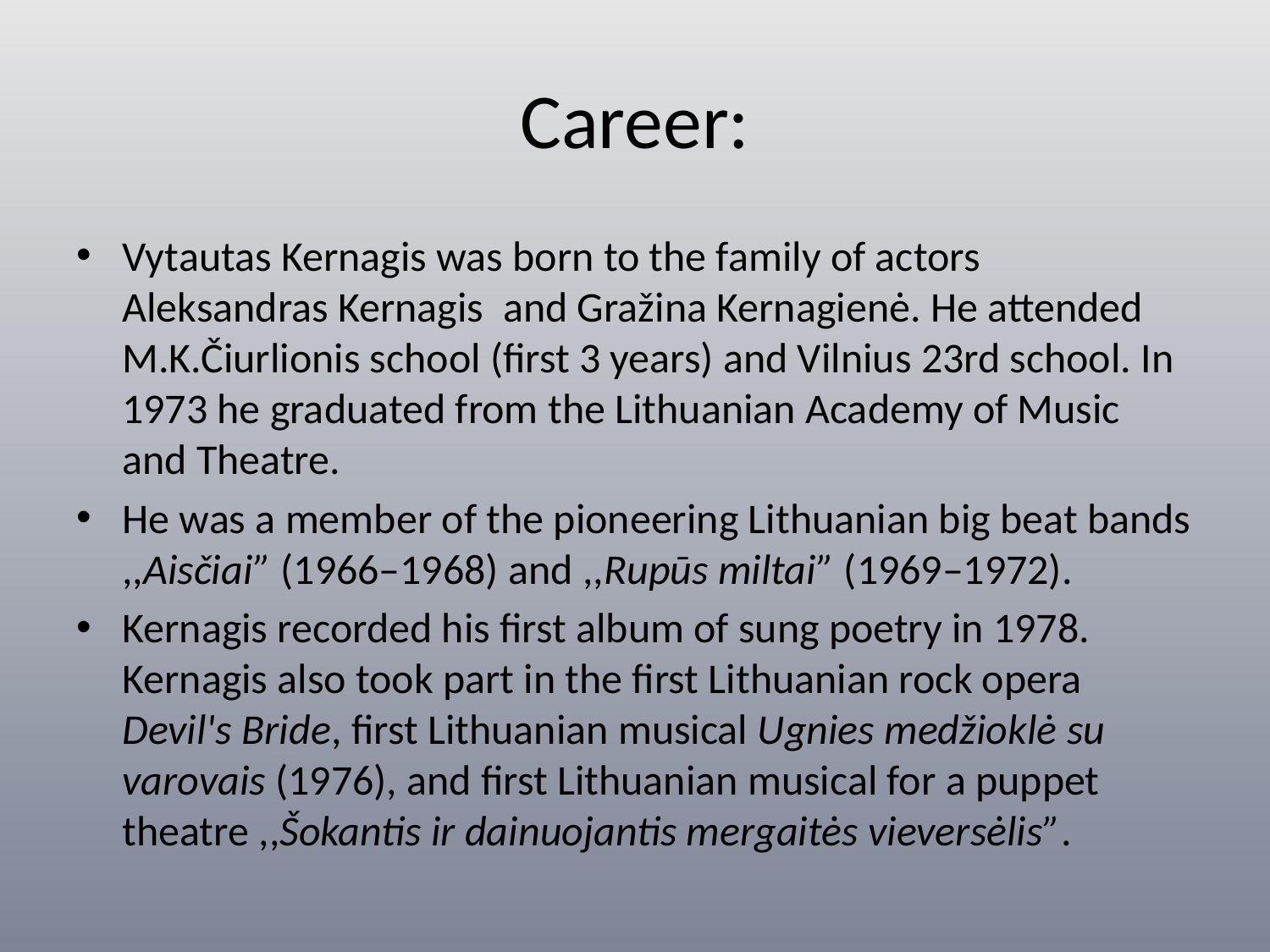

# Career:
Vytautas Kernagis was born to the family of actors Aleksandras Kernagis  and Gražina Kernagienė. He attended M.K.Čiurlionis school (first 3 years) and Vilnius 23rd school. In 1973 he graduated from the Lithuanian Academy of Music and Theatre.
He was a member of the pioneering Lithuanian big beat bands ,,Aisčiai” (1966–1968) and ,,Rupūs miltai” (1969–1972).
Kernagis recorded his first album of sung poetry in 1978. Kernagis also took part in the first Lithuanian rock opera Devil's Bride, first Lithuanian musical Ugnies medžioklė su varovais (1976), and first Lithuanian musical for a puppet theatre ,,Šokantis ir dainuojantis mergaitės vieversėlis”.